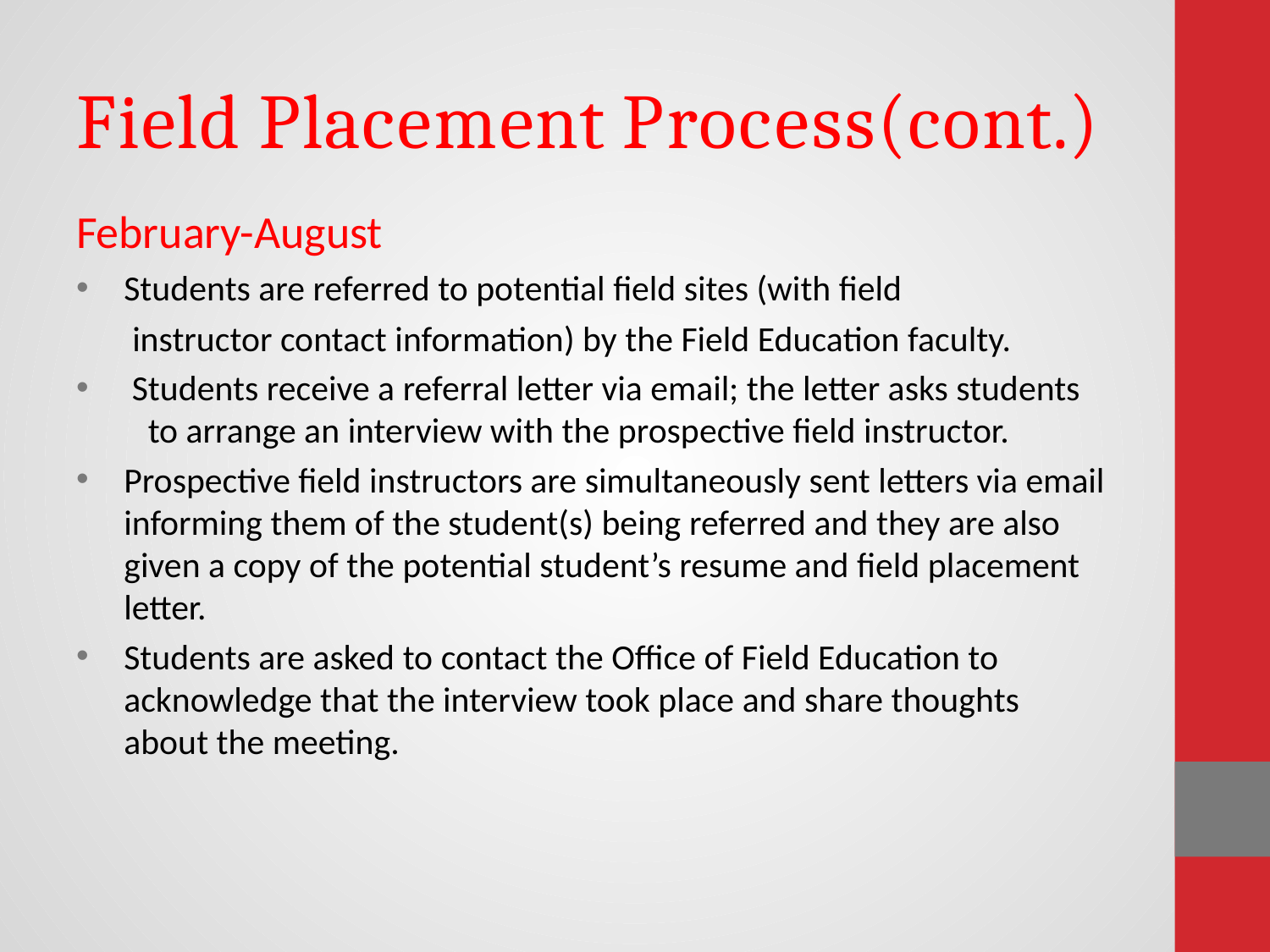

# Field Placement Process(cont.)
February-August
Students are referred to potential field sites (with field
     instructor contact information) by the Field Education faculty.
 Students receive a referral letter via email; the letter asks students       to arrange an interview with the prospective field instructor.
Prospective field instructors are simultaneously sent letters via email informing them of the student(s) being referred and they are also given a copy of the potential student’s resume and field placement letter.
Students are asked to contact the Office of Field Education to acknowledge that the interview took place and share thoughts about the meeting.